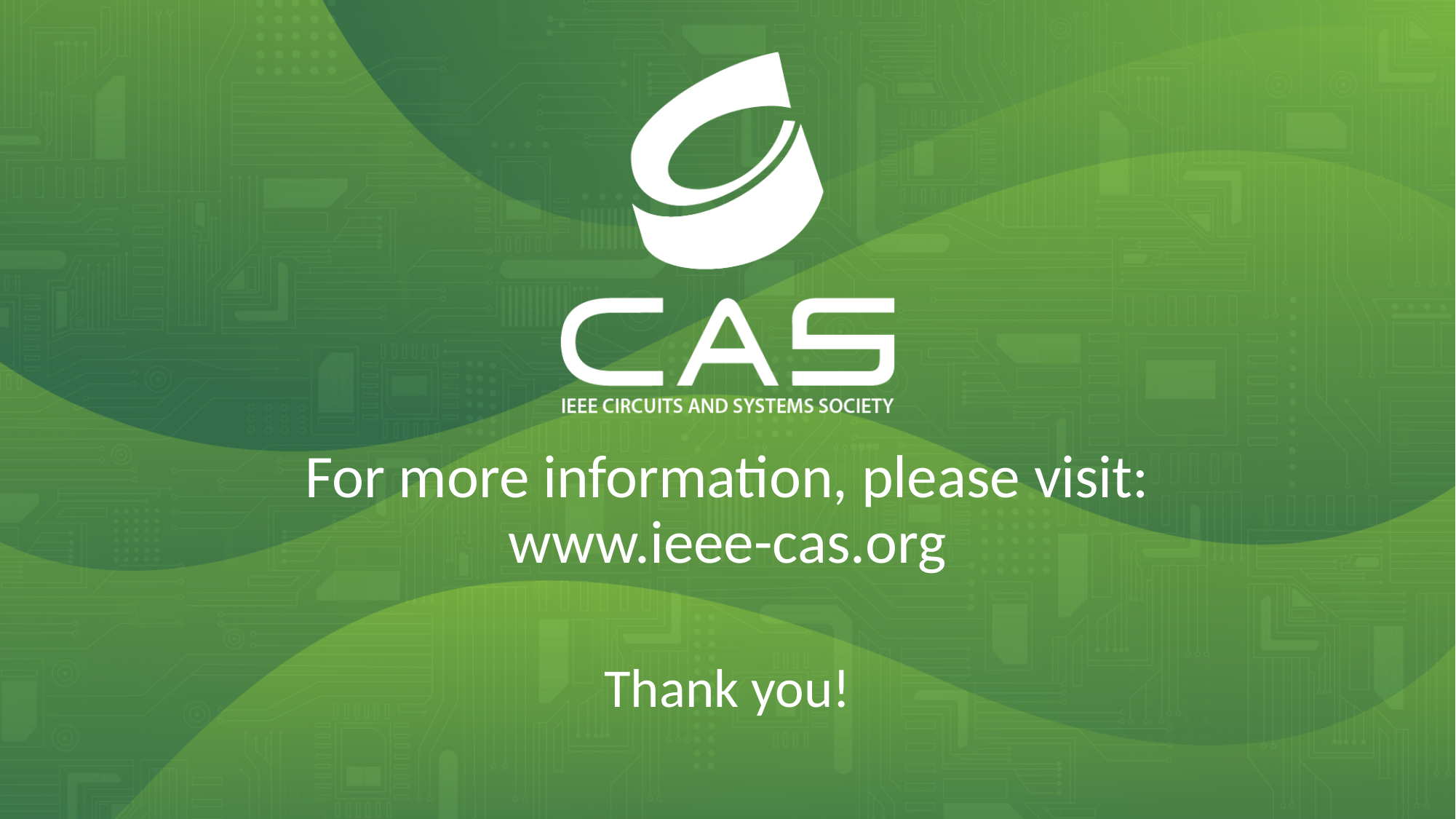

# For more information, please visit: www.ieee-cas.org
Thank you!